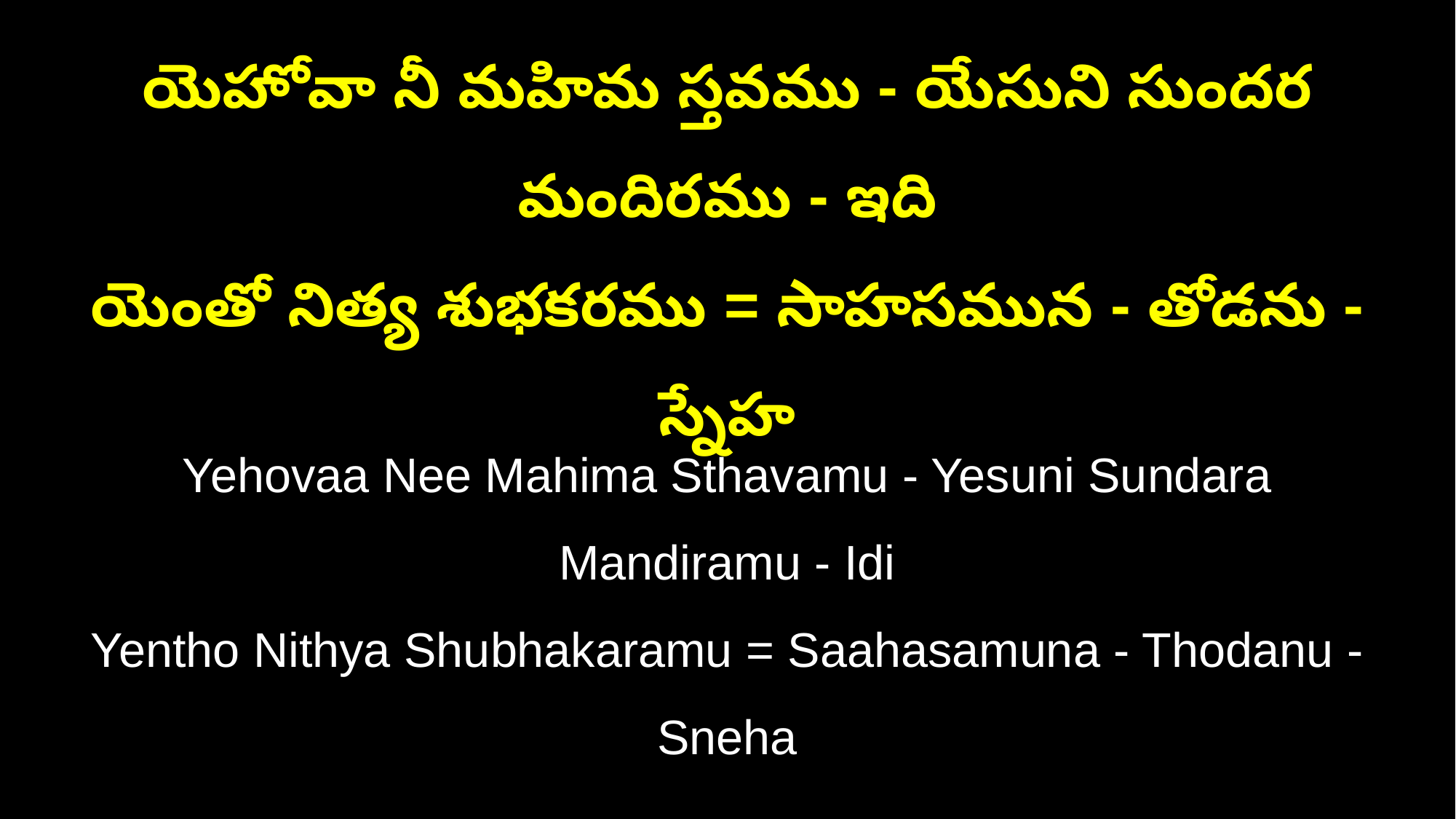

యెహోవా నీ మహిమ స్తవము - యేసుని సుందర మందిరము - ఇది
యెంతో నిత్య శుభకరము = సాహసమున - తోడను - స్నేహ
Yehovaa Nee Mahima Sthavamu - Yesuni Sundara Mandiramu - Idi
Yentho Nithya Shubhakaramu = Saahasamuna - Thodanu - Sneha